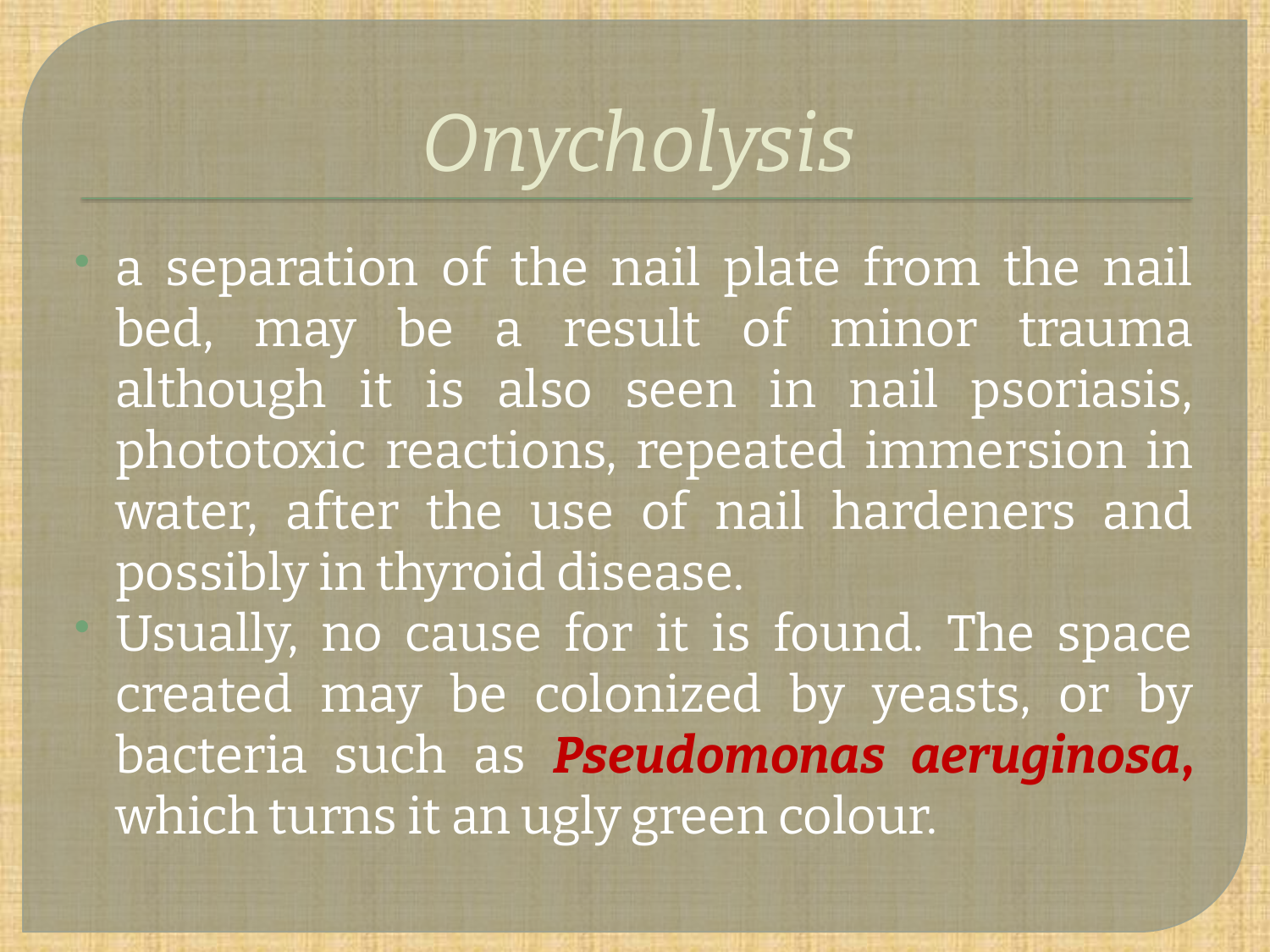

# Onycholysis
a separation of the nail plate from the nail bed, may be a result of minor trauma although it is also seen in nail psoriasis, phototoxic reactions, repeated immersion in water, after the use of nail hardeners and possibly in thyroid disease.
Usually, no cause for it is found. The space created may be colonized by yeasts, or by bacteria such as Pseudomonas aeruginosa, which turns it an ugly green colour.